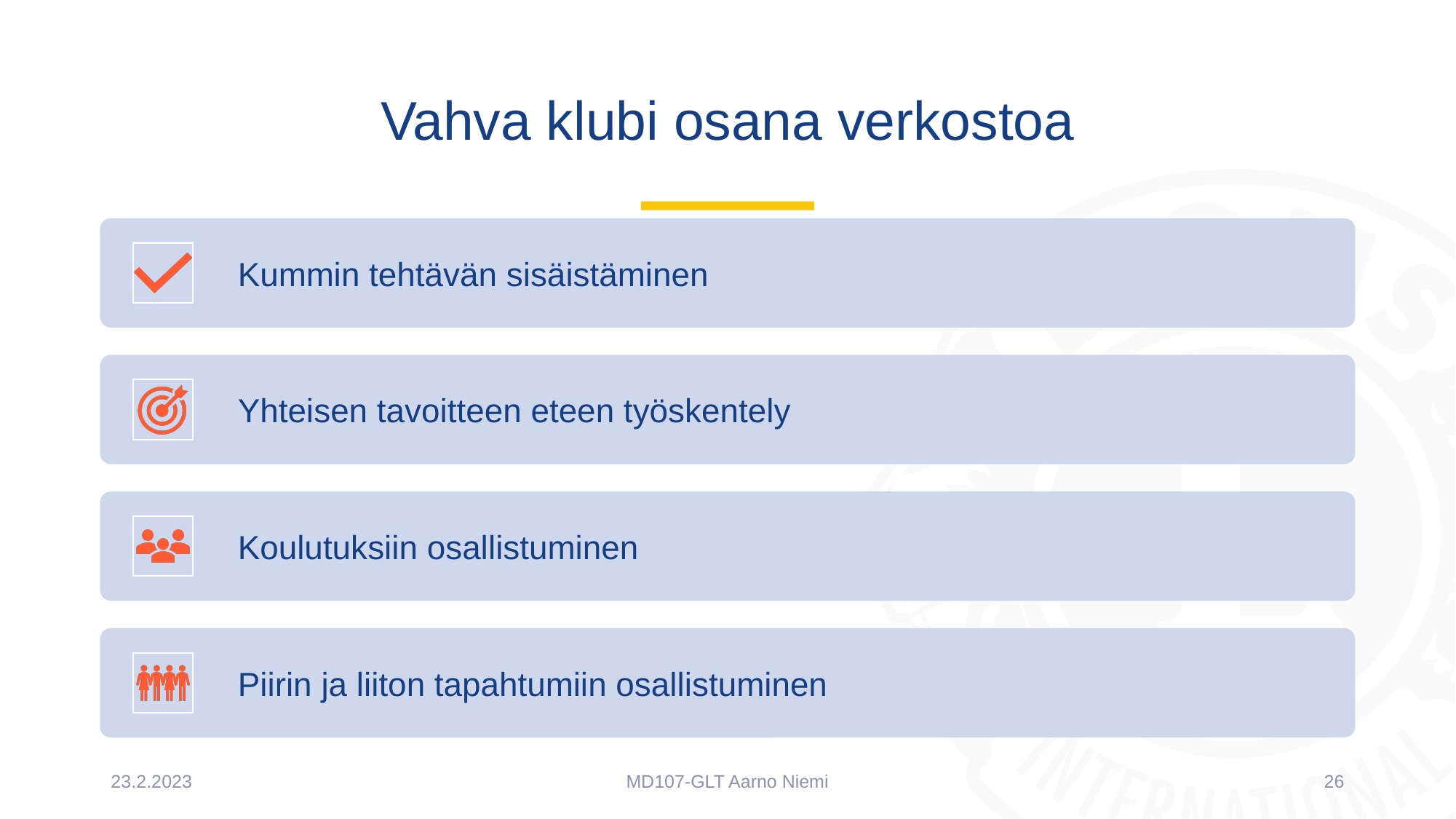

# Vahva klubi osana verkostoa
Kummin tehtävän sisäistäminen
Yhteisen tavoitteen eteen työskentely
Koulutuksiin osallistuminen
Piirin ja liiton tapahtumiin osallistuminen
23.2.2023
MD107-GLT Aarno Niemi
26